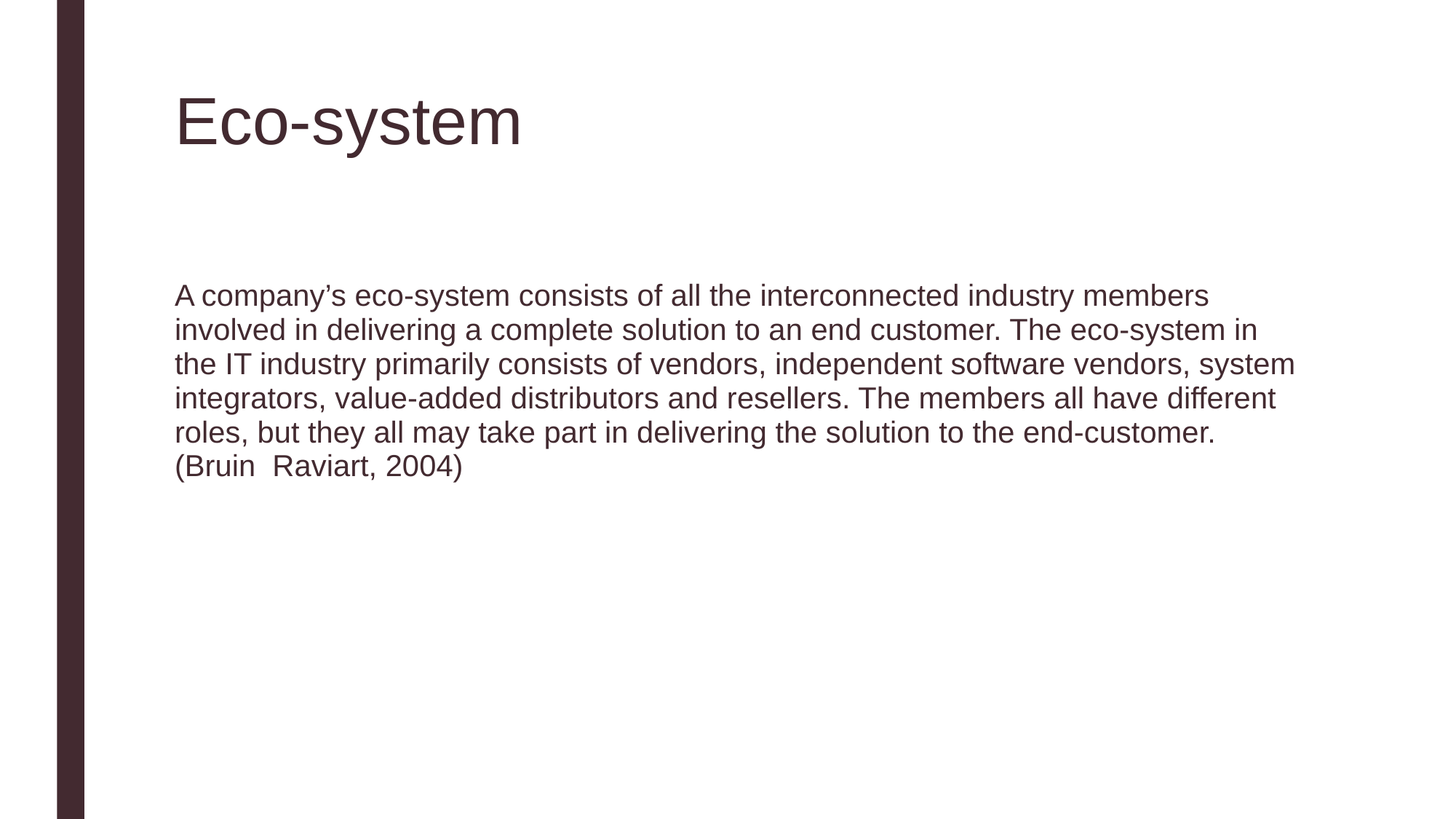

# Eco-system
A company’s eco-system consists of all the interconnected industry members involved in delivering a complete solution to an end customer. The eco-system in the IT industry primarily consists of vendors, independent software vendors, system integrators, value-added distributors and resellers. The members all have different roles, but they all may take part in delivering the solution to the end-customer. (Bruin  Raviart, 2004)